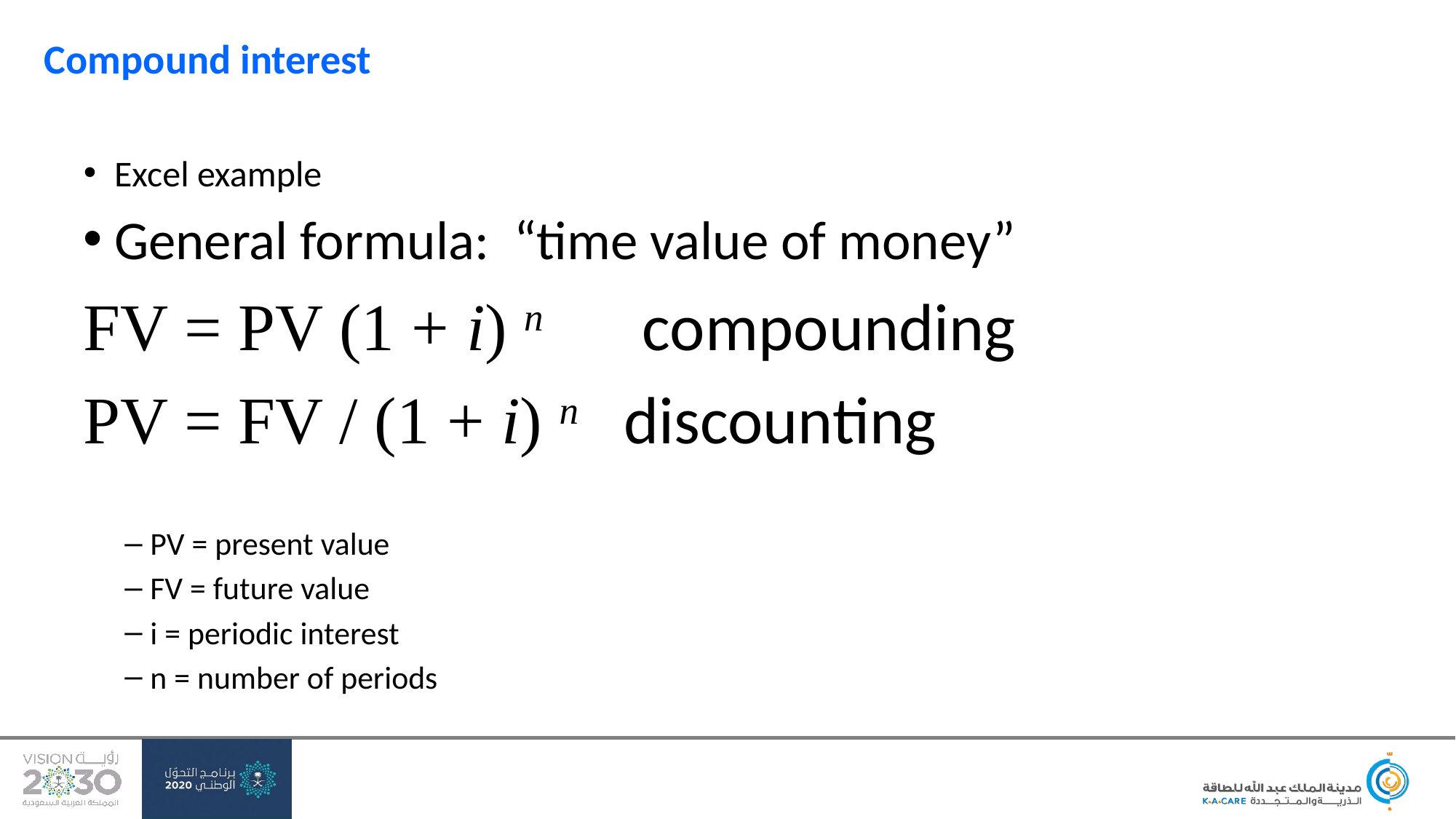

# Compound interest
Excel example
General formula:  “time value of money”
FV = PV (1 + i) n       compounding
PV = FV / (1 + i) n   discounting

PV = present value
FV = future value
i = periodic interest
n = number of periods